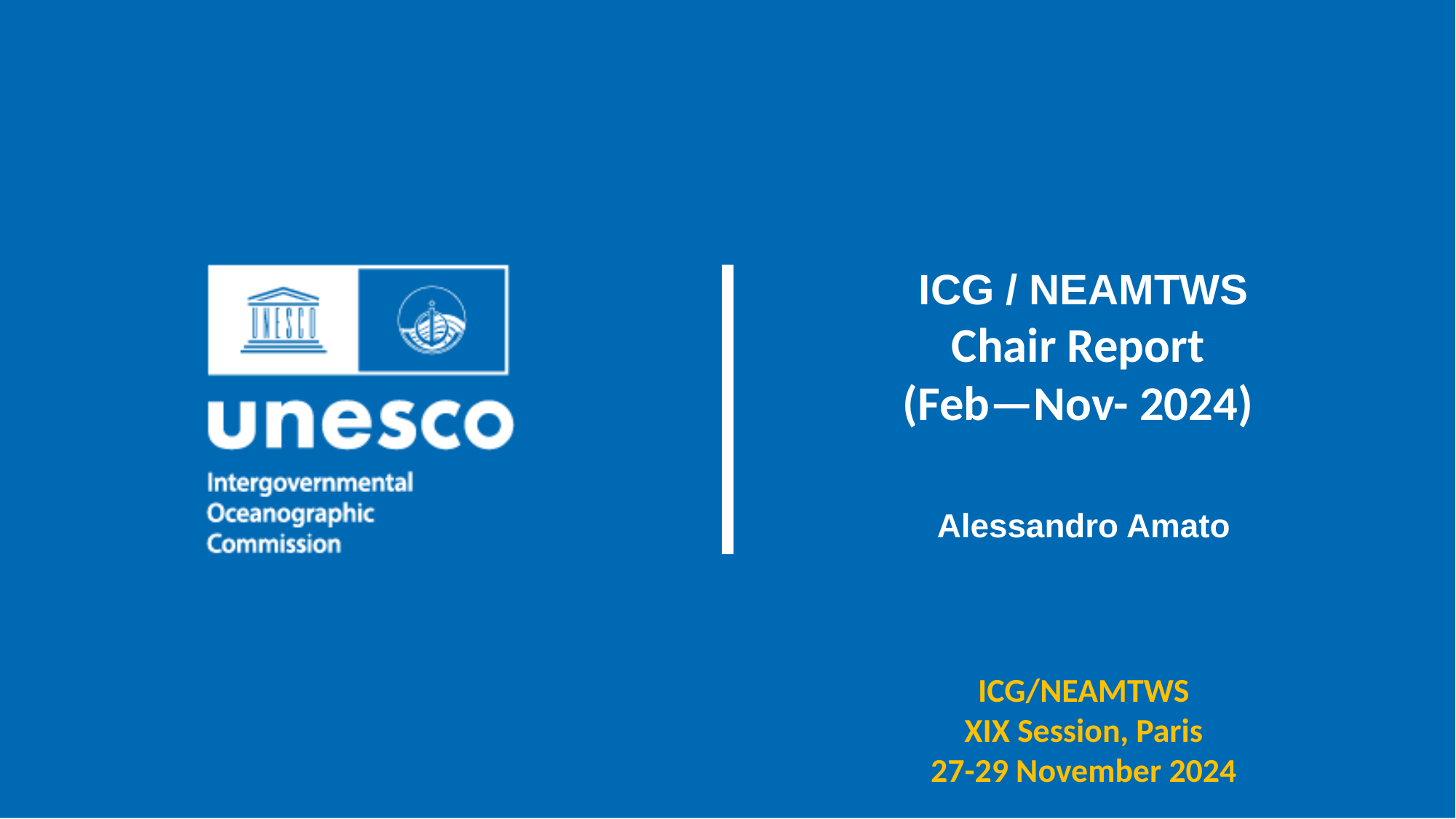

ICG / NEAMTWS
Chair Report
(Feb—Nov- 2024)
Alessandro Amato
ICG/NEAMTWS
XIX Session, Paris
27-29 November 2024